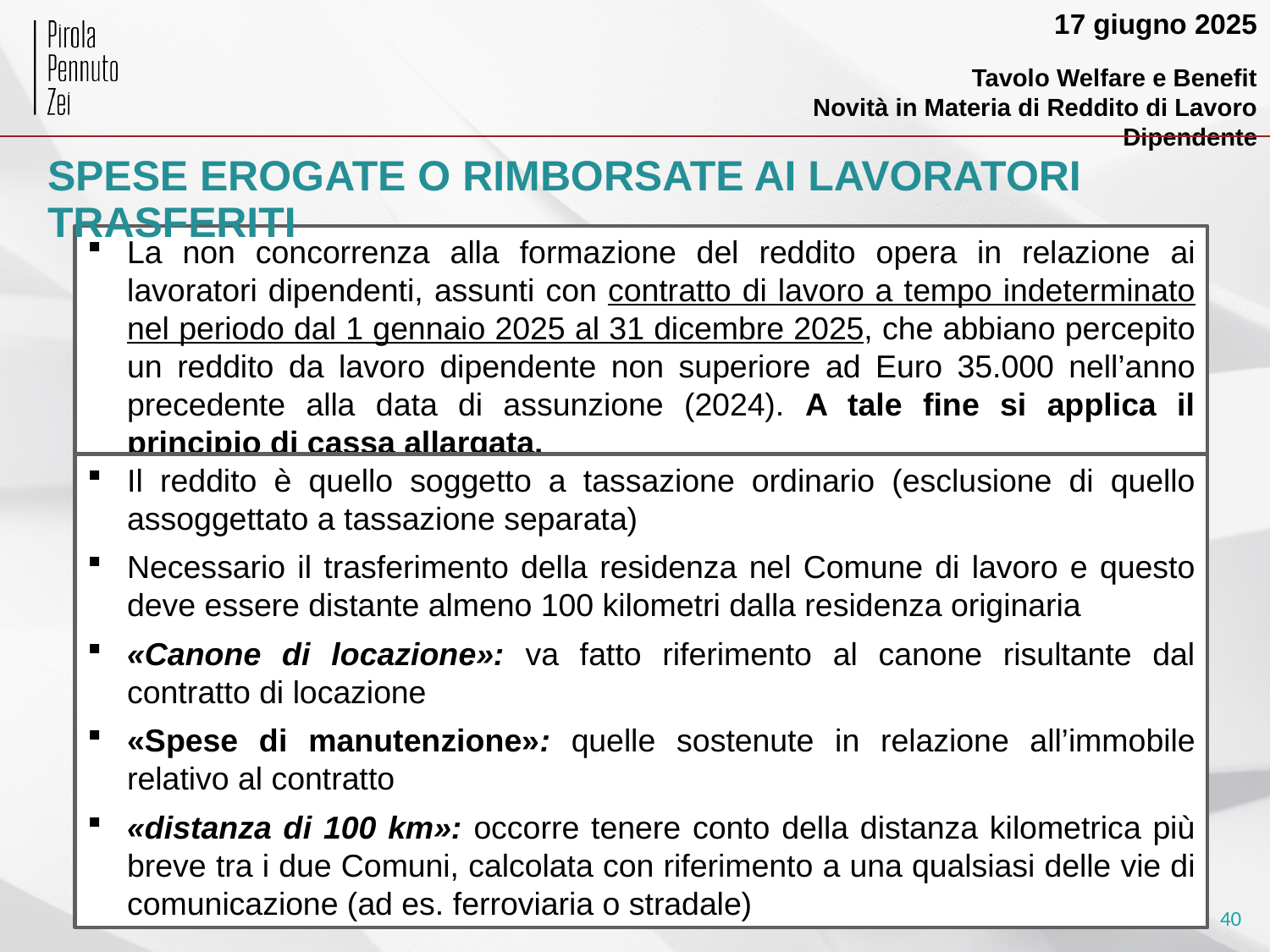

SPESE EROGATE O RIMBORSATE AI LAVORATORI TRASFERITI
La non concorrenza alla formazione del reddito opera in relazione ai lavoratori dipendenti, assunti con contratto di lavoro a tempo indeterminato nel periodo dal 1 gennaio 2025 al 31 dicembre 2025, che abbiano percepito un reddito da lavoro dipendente non superiore ad Euro 35.000 nell’anno precedente alla data di assunzione (2024). A tale fine si applica il principio di cassa allargata.
Il reddito è quello soggetto a tassazione ordinario (esclusione di quello assoggettato a tassazione separata)
Necessario il trasferimento della residenza nel Comune di lavoro e questo deve essere distante almeno 100 kilometri dalla residenza originaria
«Canone di locazione»: va fatto riferimento al canone risultante dal contratto di locazione
«Spese di manutenzione»: quelle sostenute in relazione all’immobile relativo al contratto
«distanza di 100 km»: occorre tenere conto della distanza kilometrica più breve tra i due Comuni, calcolata con riferimento a una qualsiasi delle vie di comunicazione (ad es. ferroviaria o stradale)
40